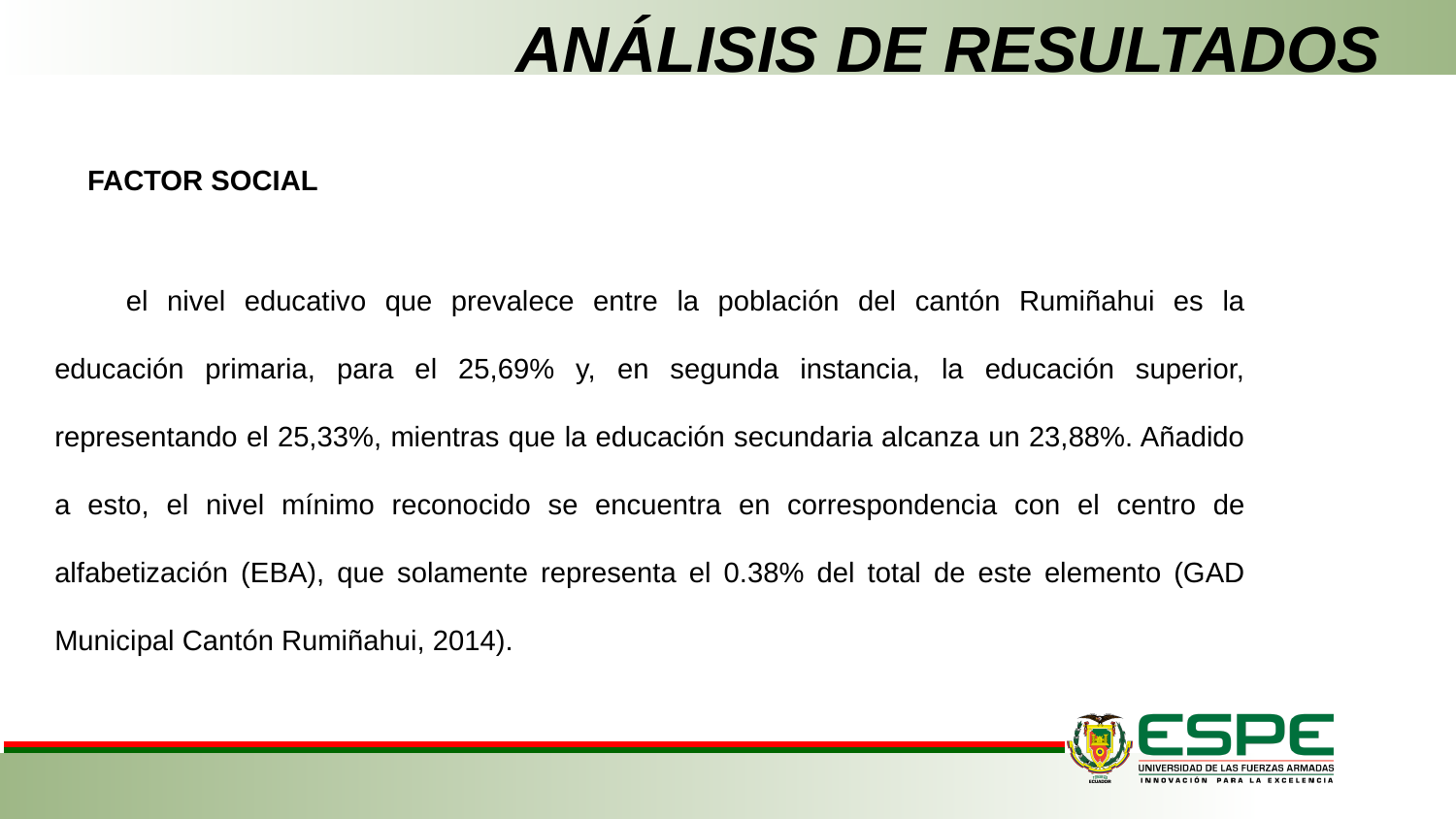

# ANÁLISIS DE RESULTADOS
FACTOR SOCIAL
el nivel educativo que prevalece entre la población del cantón Rumiñahui es la educación primaria, para el 25,69% y, en segunda instancia, la educación superior, representando el 25,33%, mientras que la educación secundaria alcanza un 23,88%. Añadido a esto, el nivel mínimo reconocido se encuentra en correspondencia con el centro de alfabetización (EBA), que solamente representa el 0.38% del total de este elemento (GAD Municipal Cantón Rumiñahui, 2014).